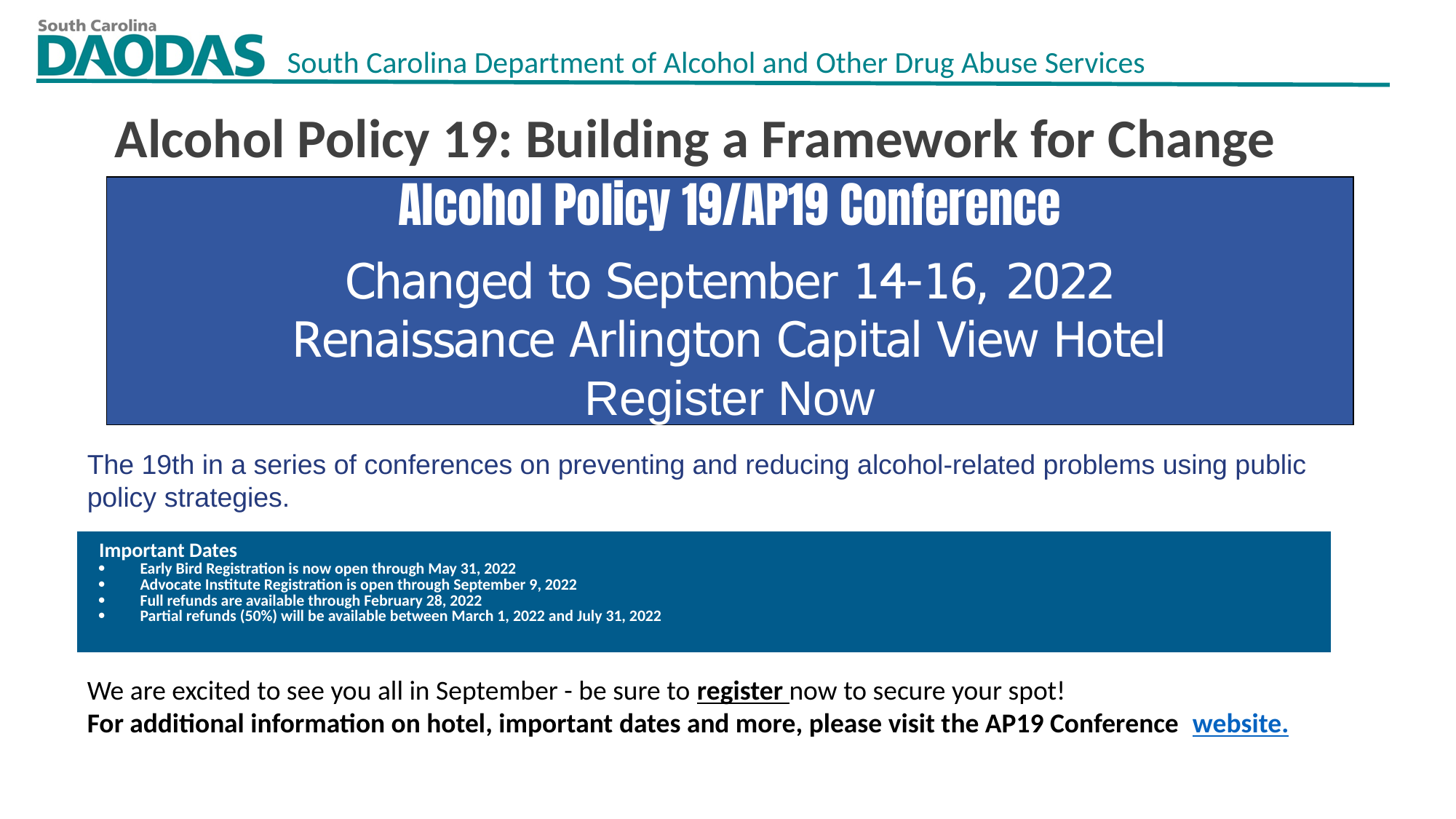

Alcohol Policy 19: Building a Framework for Change

Alcohol Policy 19/AP19 Conference
Changed to September 14-16, 2022
Renaissance Arlington Capital View Hotel
Register Now

The 19th in a series of conferences on preventing and reducing alcohol-related problems using public policy strategies.

​
| Important Dates Early Bird Registration is now open through May 31, 2022 Advocate Institute Registration is open through September 9, 2022 Full refunds are available through February 28, 2022 Partial refunds (50%) will be available between March 1, 2022 and July 31, 2022 |
| --- |
We are excited to see you all in September - be sure to register now to secure your spot!
For additional information on hotel, important dates and more, please visit the AP19 Conference  website.
8/4/2022